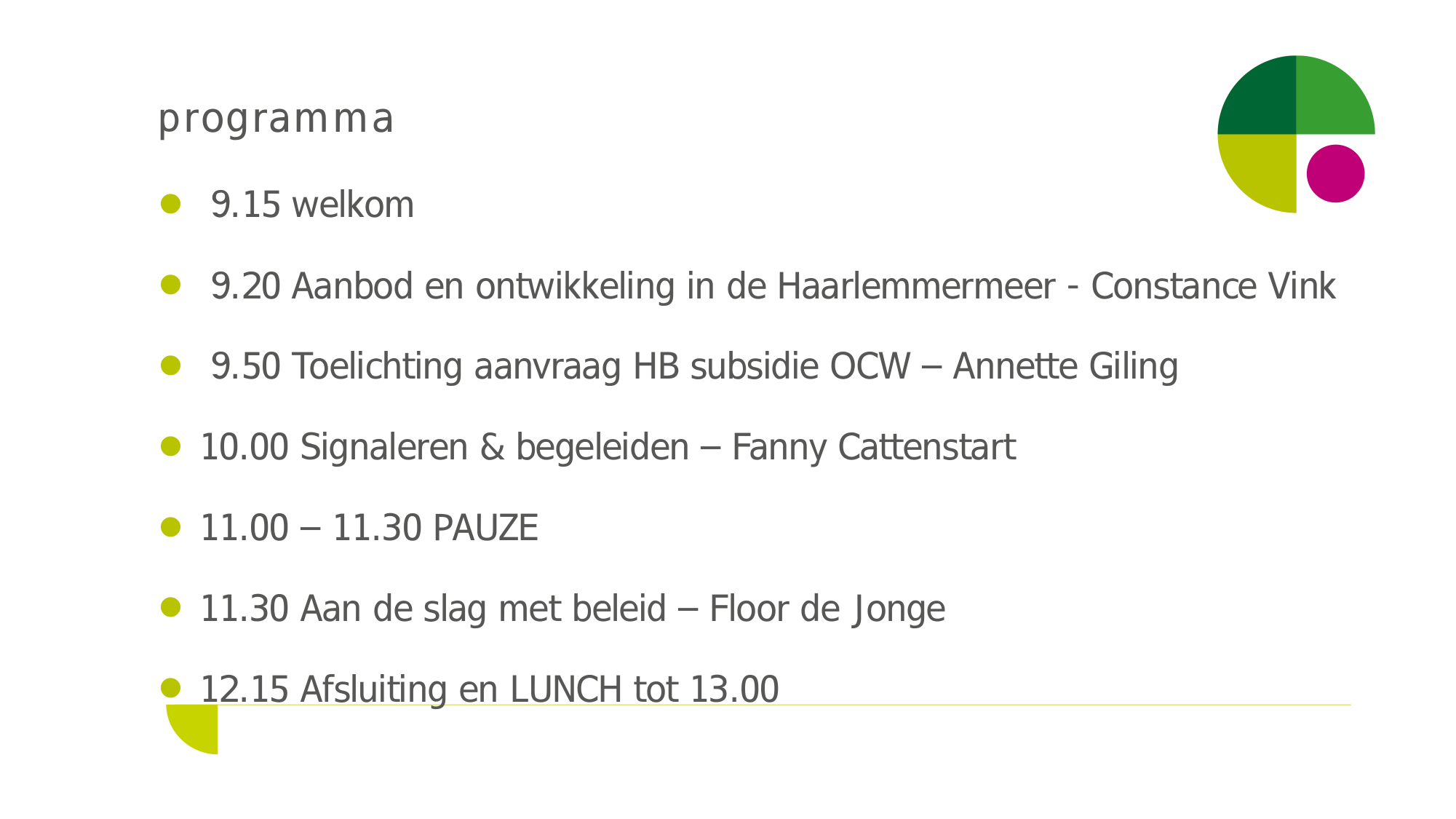

# programma
 9.15 welkom
 9.20 Aanbod en ontwikkeling in de Haarlemmermeer - Constance Vink
 9.50 Toelichting aanvraag HB subsidie OCW – Annette Giling
10.00 Signaleren & begeleiden – Fanny Cattenstart
11.00 – 11.30 PAUZE
11.30 Aan de slag met beleid – Floor de Jonge
12.15 Afsluiting en LUNCH tot 13.00